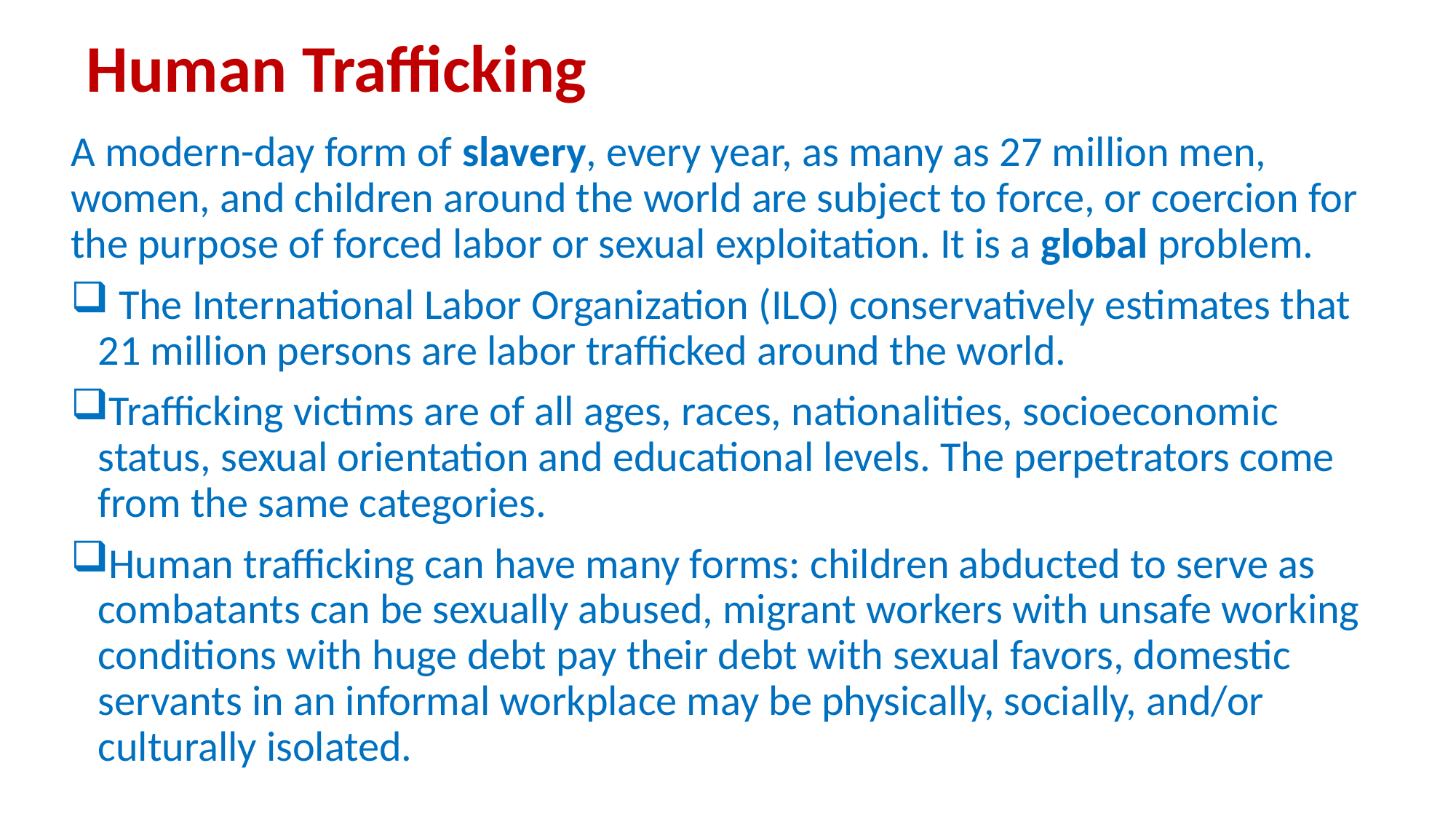

# Human Trafficking
A modern-day form of slavery, every year, as many as 27 million men, women, and children around the world are subject to force, or coercion for the purpose of forced labor or sexual exploitation. It is a global problem.
 The International Labor Organization (ILO) conservatively estimates that 21 million persons are labor trafficked around the world.
Trafficking victims are of all ages, races, nationalities, socioeconomic status, sexual orientation and educational levels. The perpetrators come from the same categories.
Human trafficking can have many forms: children abducted to serve as combatants can be sexually abused, migrant workers with unsafe working conditions with huge debt pay their debt with sexual favors, domestic servants in an informal workplace may be physically, socially, and/or culturally isolated.